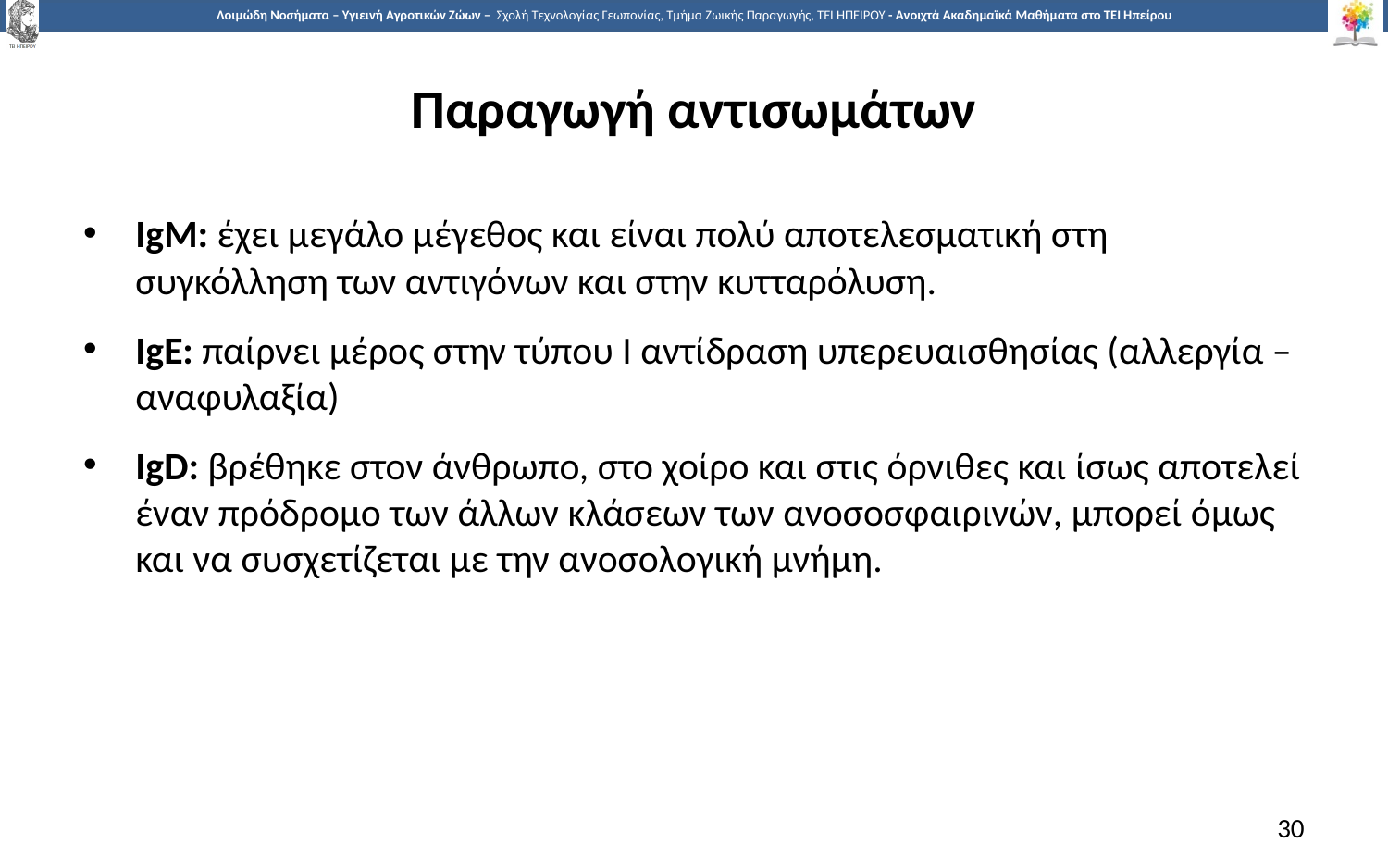

# Παραγωγή αντισωμάτων
IgM: έχει μεγάλο μέγεθος και είναι πολύ αποτελεσματική στη συγκόλληση των αντιγόνων και στην κυτταρόλυση.
IgΕ: παίρνει μέρος στην τύπου Ι αντίδραση υπερευαισθησίας (αλλεργία – αναφυλαξία)
IgD: βρέθηκε στον άνθρωπο, στο χοίρο και στις όρνιθες και ίσως αποτελεί έναν πρόδρομο των άλλων κλάσεων των ανοσοσφαιρινών, μπορεί όμως και να συσχετίζεται με την ανοσολογική μνήμη.
30